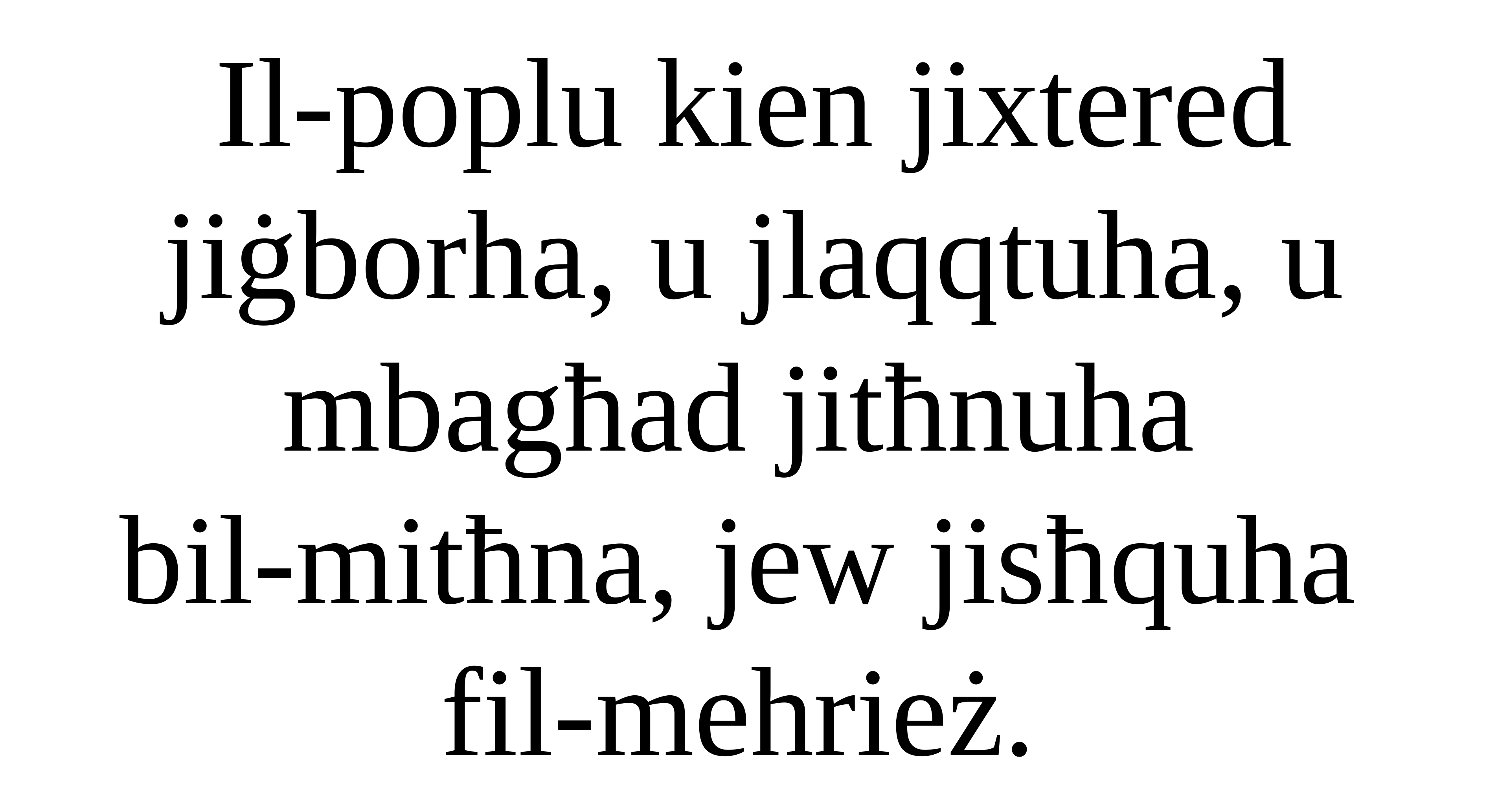

Il-poplu kien jixtered jiġborha, u jlaqqtuha, u mbagħad jitħnuha
bil-mitħna, jew jisħquha
fil-mehrież.